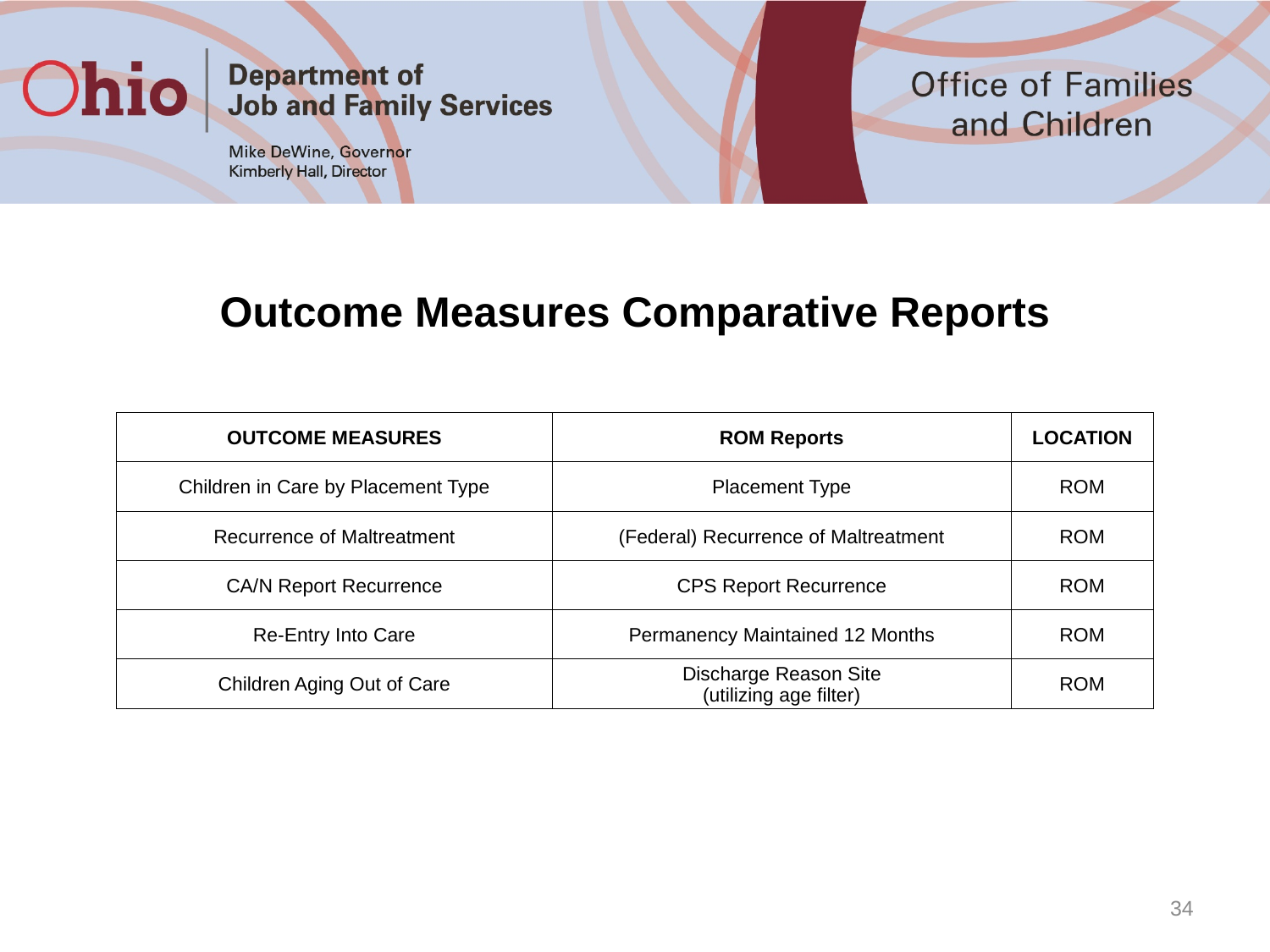

Outcome Measures Comparative Reports
| OUTCOME MEASURES | ROM Reports | LOCATION |
| --- | --- | --- |
| Children in Care by Placement Type | Placement Type | ROM |
| Recurrence of Maltreatment | (Federal) Recurrence of Maltreatment | ROM |
| CA/N Report Recurrence | CPS Report Recurrence | ROM |
| Re-Entry Into Care | Permanency Maintained 12 Months | ROM |
| Children Aging Out of Care | Discharge Reason Site (utilizing age filter) | ROM |
34